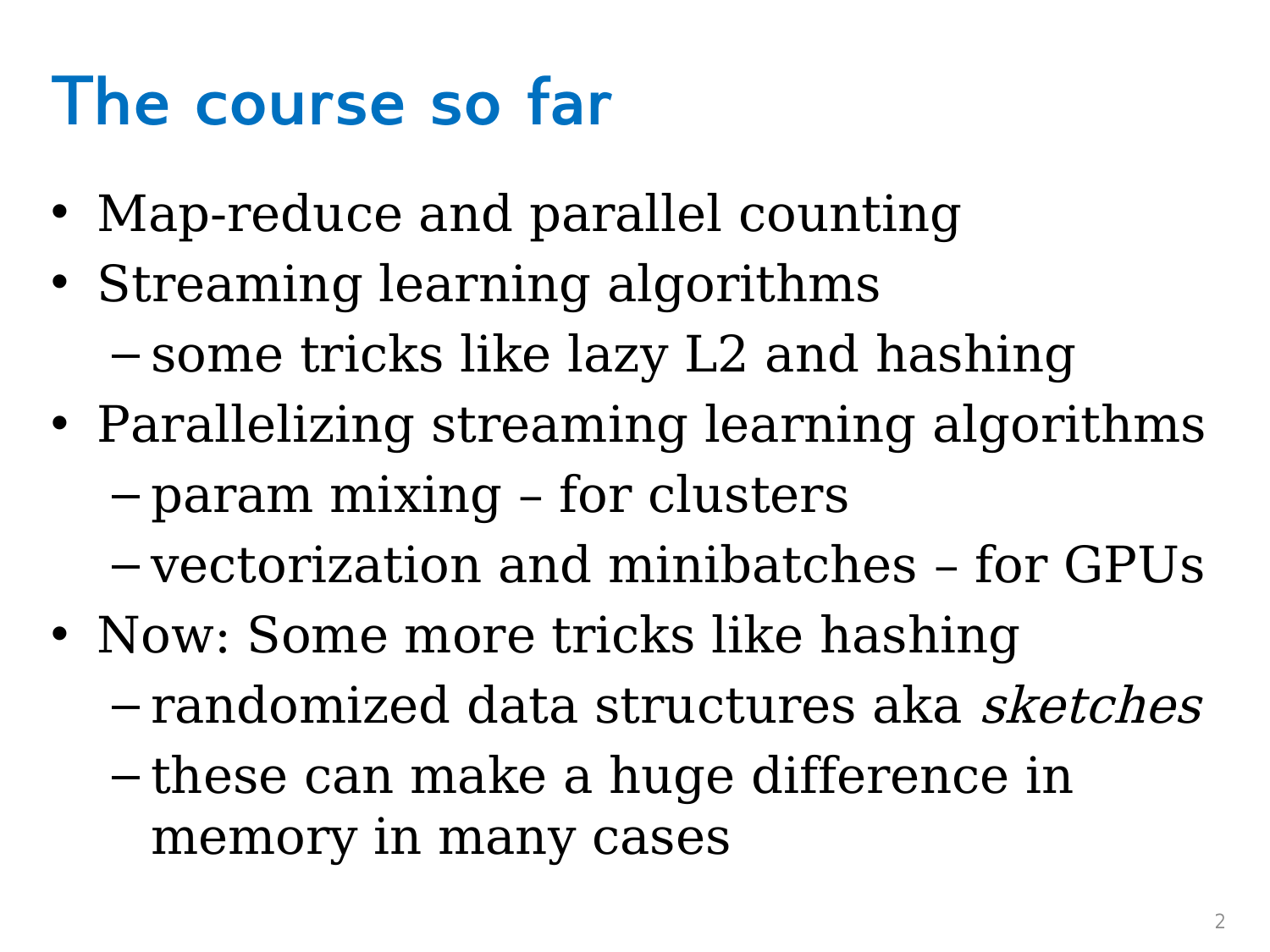

# The course so far
Map-reduce and parallel counting
Streaming learning algorithms
some tricks like lazy L2 and hashing
Parallelizing streaming learning algorithms
param mixing – for clusters
vectorization and minibatches – for GPUs
Now: Some more tricks like hashing
randomized data structures aka sketches
these can make a huge difference in memory in many cases

2